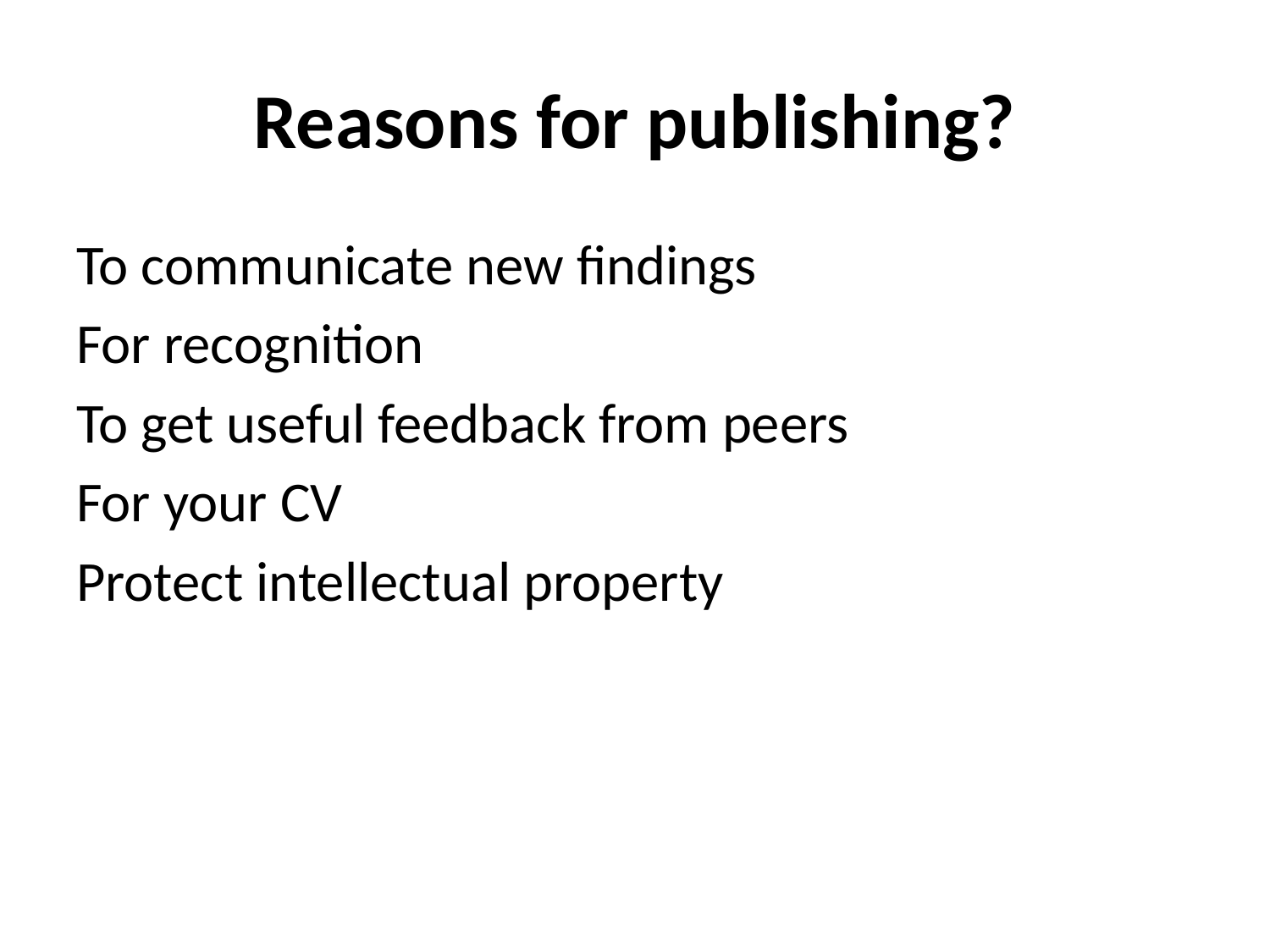

# Reasons for publishing?
To communicate new findings
For recognition
To get useful feedback from peers
For your CV
Protect intellectual property